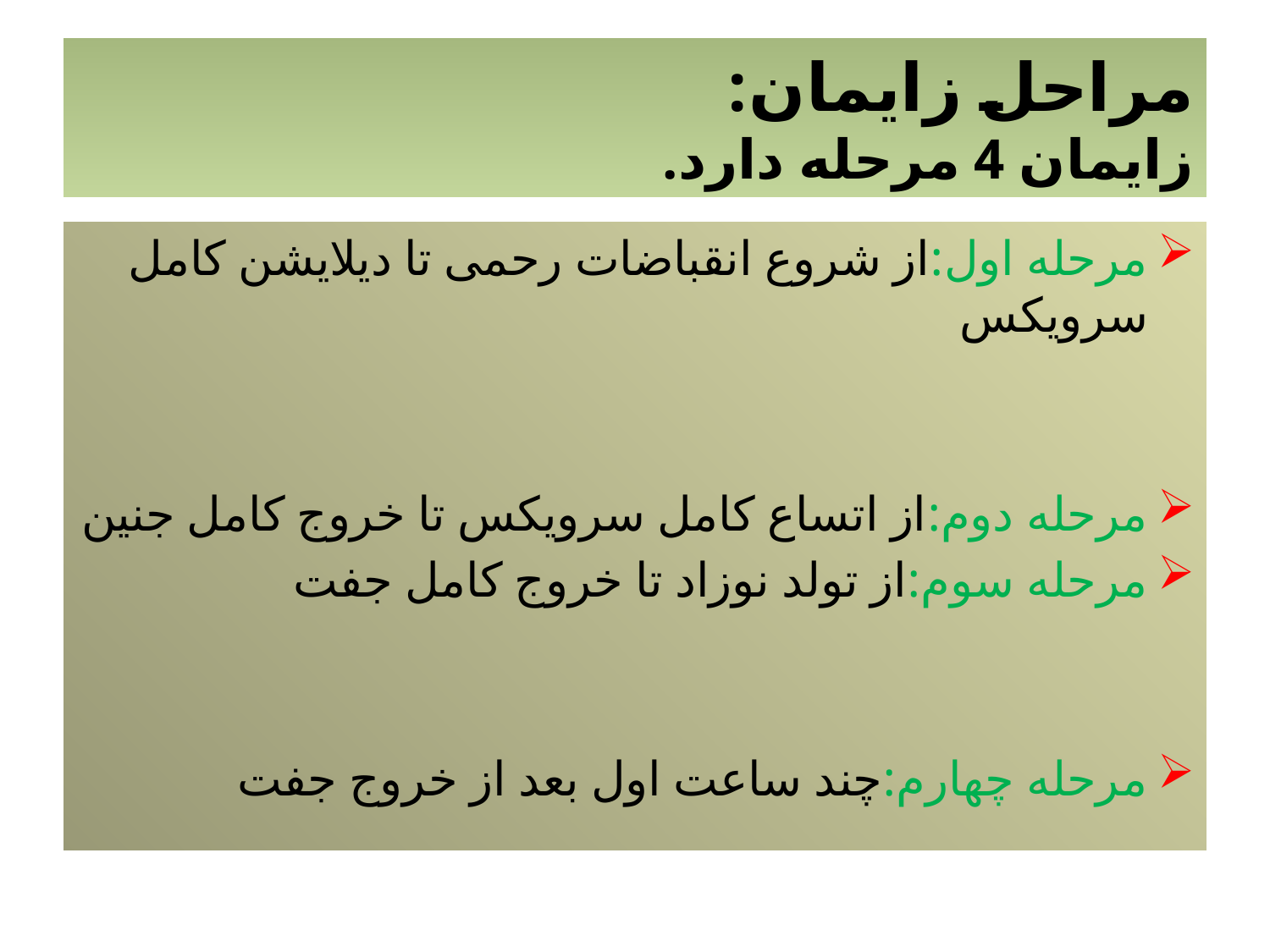

# مراحل زایمان: زایمان 4 مرحله دارد.
مرحله اول:از شروع انقباضات رحمی تا دیلایشن کامل سرویکس

مرحله دوم:از اتساع کامل سرویکس تا خروج کامل جنین
مرحله سوم:از تولد نوزاد تا خروج کامل جفت

مرحله چهارم:چند ساعت اول بعد از خروج جفت